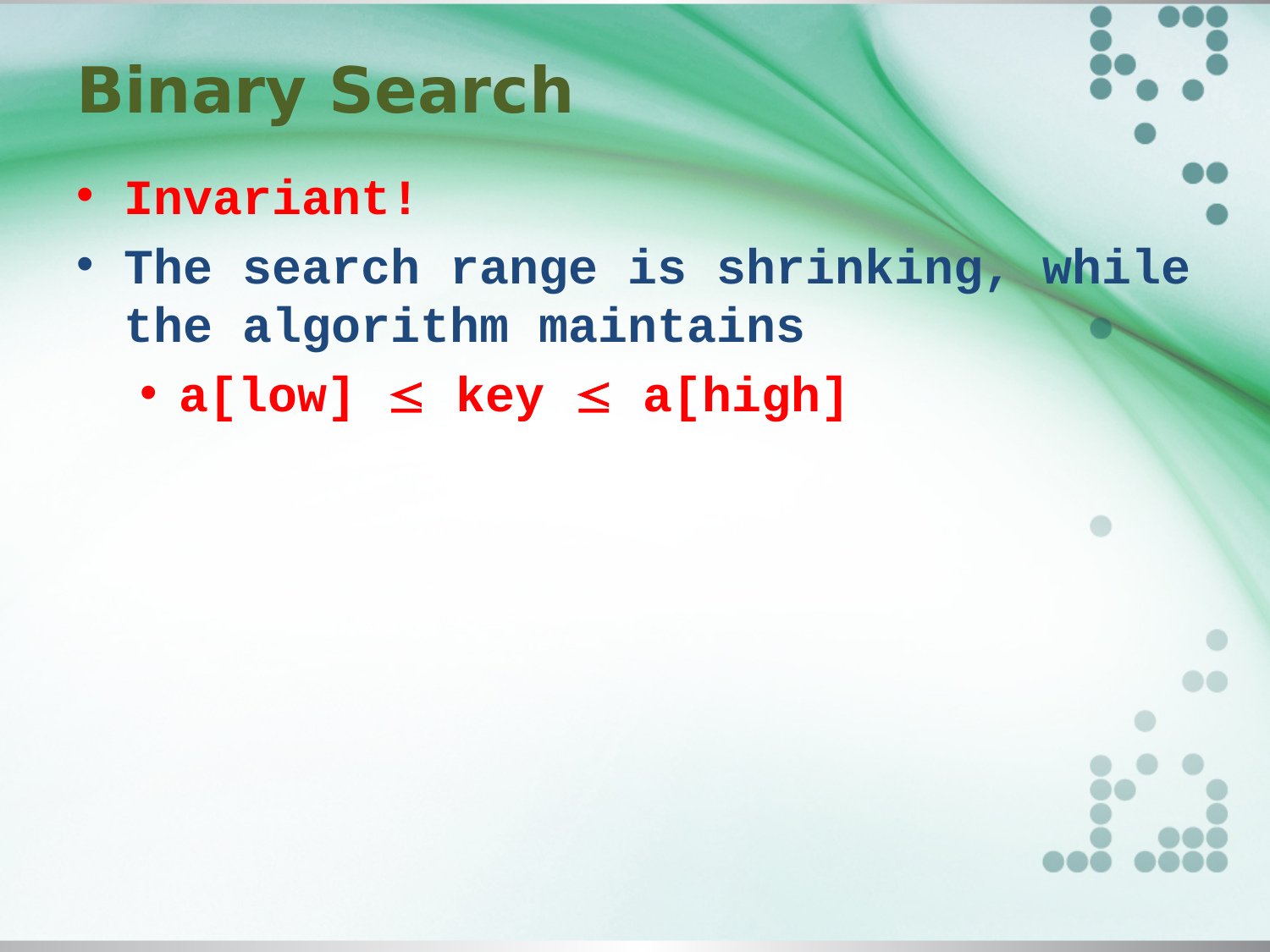

# Binary Search
Invariant!
The search range is shrinking, while the algorithm maintains
a[low] ≤ key ≤ a[high]